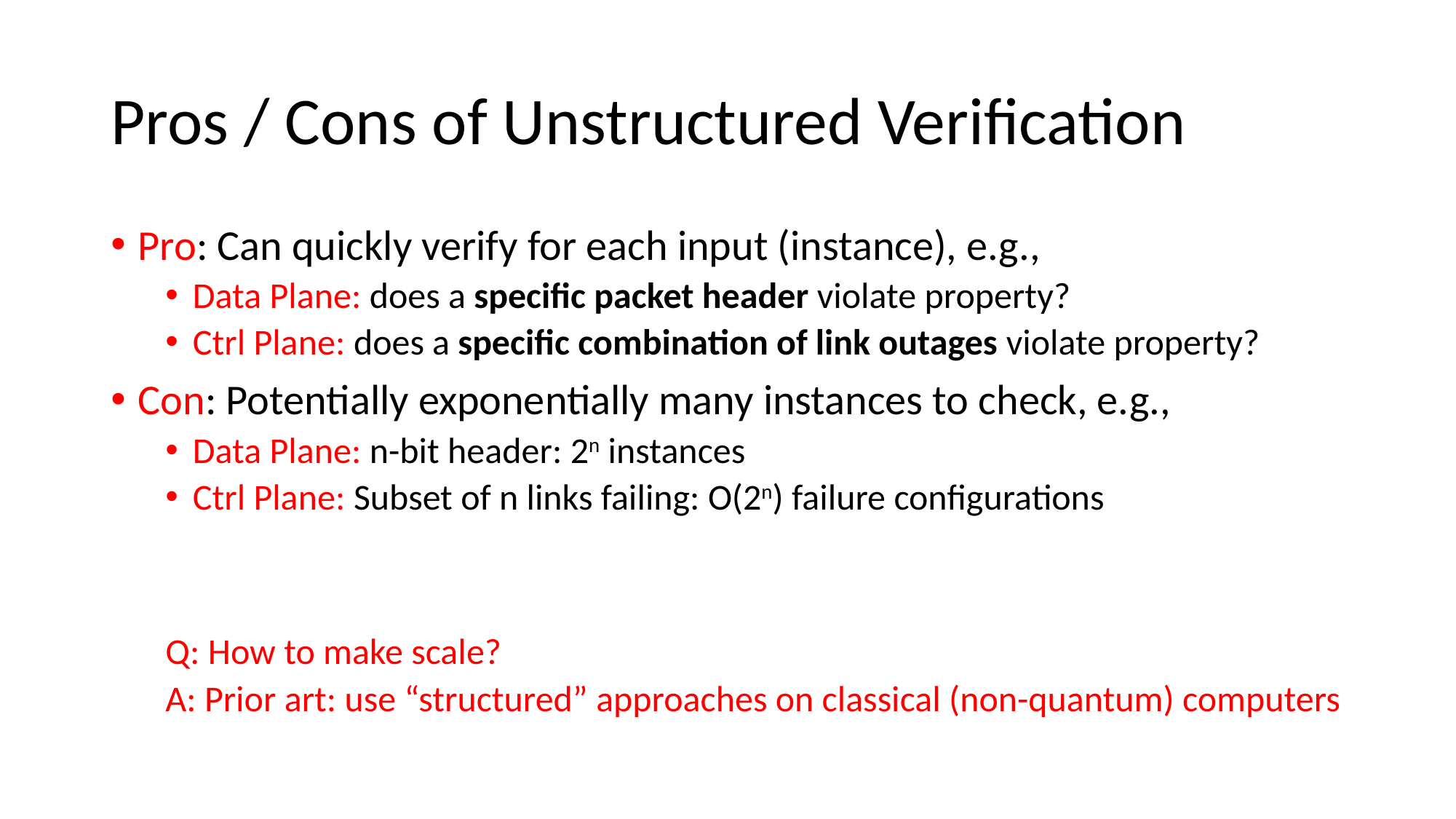

# Pros / Cons of Unstructured Verification
Pro: Can quickly verify for each input (instance), e.g.,
Data Plane: does a specific packet header violate property?
Ctrl Plane: does a specific combination of link outages violate property?
Con: Potentially exponentially many instances to check, e.g.,
Data Plane: n-bit header: 2n instances
Ctrl Plane: Subset of n links failing: O(2n) failure configurations

Q: How to make scale?
A: Prior art: use “structured” approaches on classical (non-quantum) computers